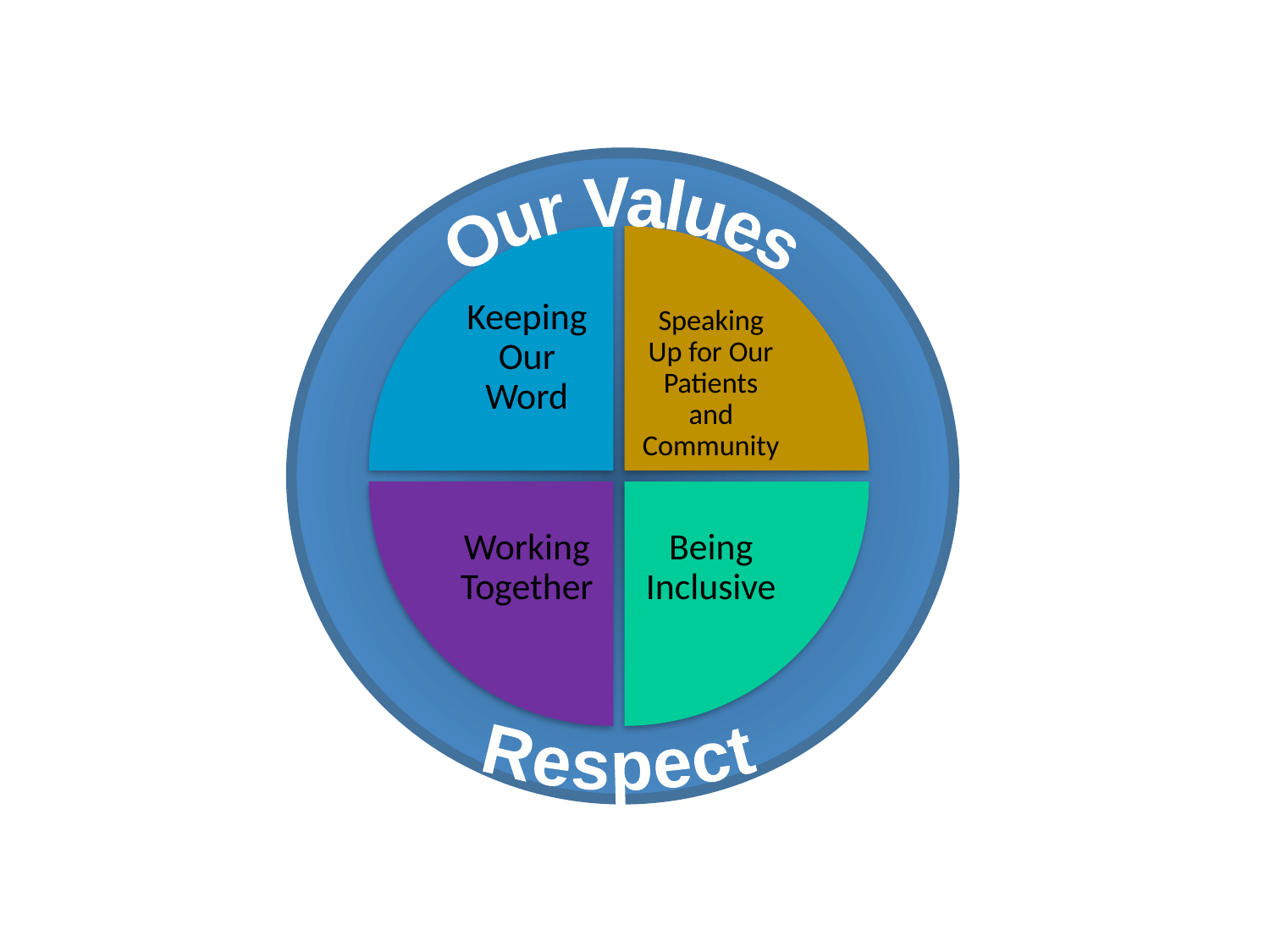

Our Values
Keeping Our Word

Speaking Up for Our Patients and Community
Being Inclusive
Working Together
Respect